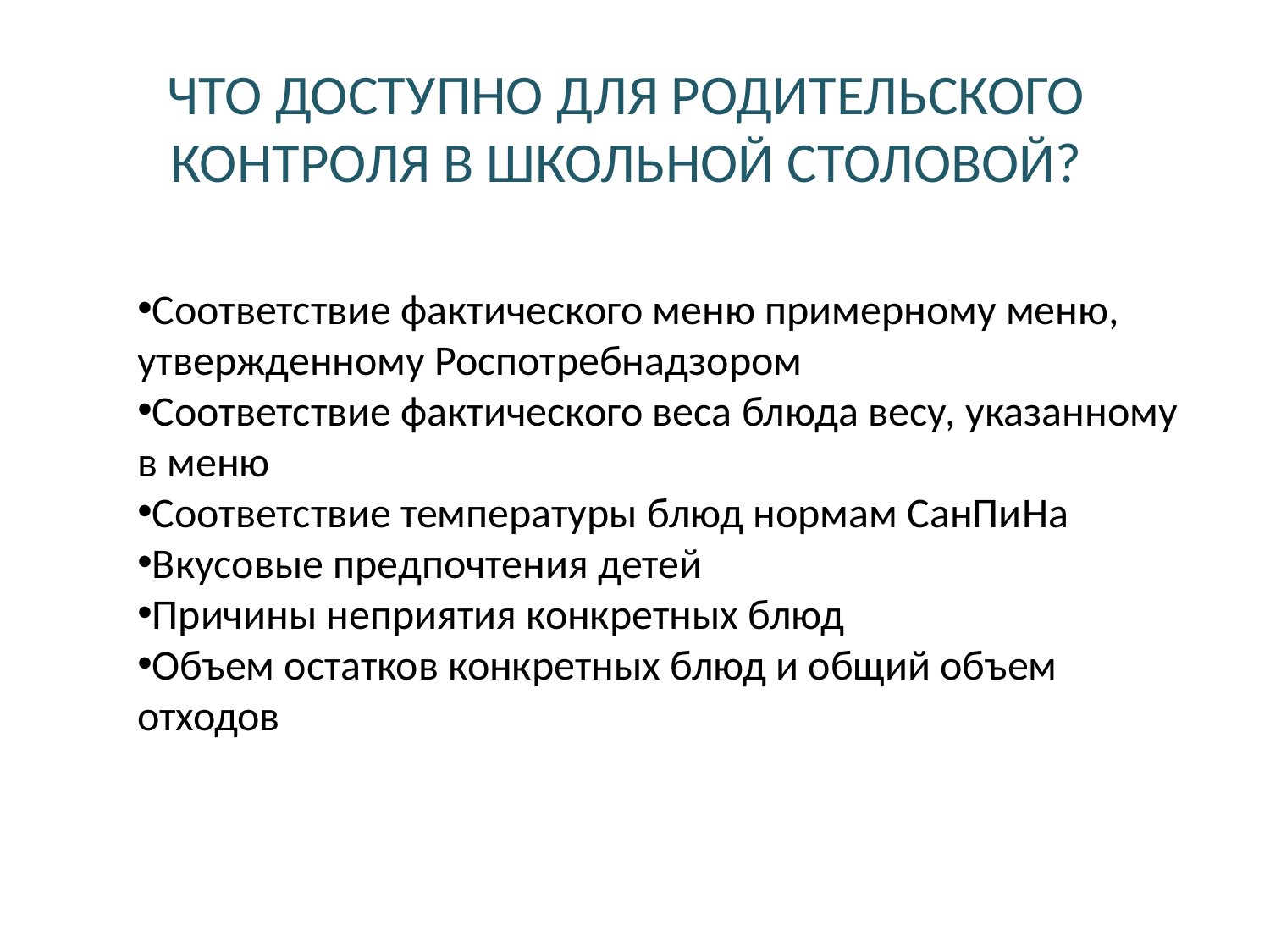

ЧТО ДОСТУПНО ДЛЯ РОДИТЕЛЬСКОГО КОНТРОЛЯ В ШКОЛЬНОЙ СТОЛОВОЙ?
Соответствие фактического меню примерному меню, утвержденному Роспотребнадзором
Соответствие фактического веса блюда весу, указанному в меню
Соответствие температуры блюд нормам СанПиНа
Вкусовые предпочтения детей
Причины неприятия конкретных блюд
Объем остатков конкретных блюд и общий объем отходов